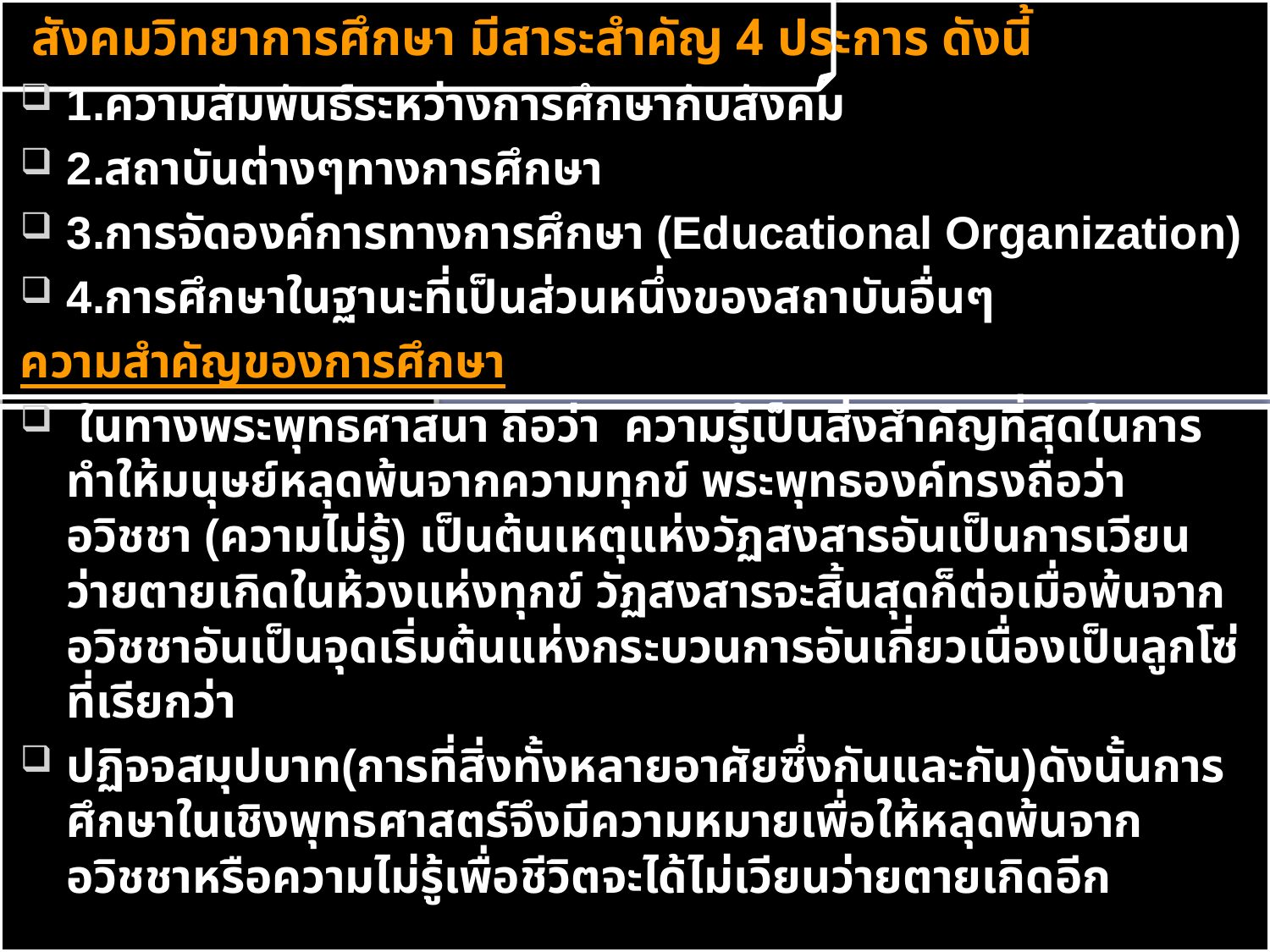

สังคมวิทยาการศึกษา มีสาระสำคัญ 4 ประการ ดังนี้
1.ความสัมพันธ์ระหว่างการศึกษากับสังคม
2.สถาบันต่างๆทางการศึกษา
3.การจัดองค์การทางการศึกษา (Educational Organization)
4.การศึกษาในฐานะที่เป็นส่วนหนึ่งของสถาบันอื่นๆ
ความสำคัญของการศึกษา
 ในทางพระพุทธศาสนา ถือว่า  ความรู้เป็นสิ่งสำคัญที่สุดในการทำให้มนุษย์หลุดพ้นจากความทุกข์ พระพุทธองค์ทรงถือว่า อวิชชา (ความไม่รู้) เป็นต้นเหตุแห่งวัฏสงสารอันเป็นการเวียนว่ายตายเกิดในห้วงแห่งทุกข์ วัฏสงสารจะสิ้นสุดก็ต่อเมื่อพ้นจากอวิชชาอันเป็นจุดเริ่มต้นแห่งกระบวนการอันเกี่ยวเนื่องเป็นลูกโซ่ที่เรียกว่า
ปฏิจจสมุปบาท(การที่สิ่งทั้งหลายอาศัยซึ่งกันและกัน)ดังนั้นการศึกษาในเชิงพุทธศาสตร์จึงมีความหมายเพื่อให้หลุดพ้นจากอวิชชาหรือความไม่รู้เพื่อชีวิตจะได้ไม่เวียนว่ายตายเกิดอีก